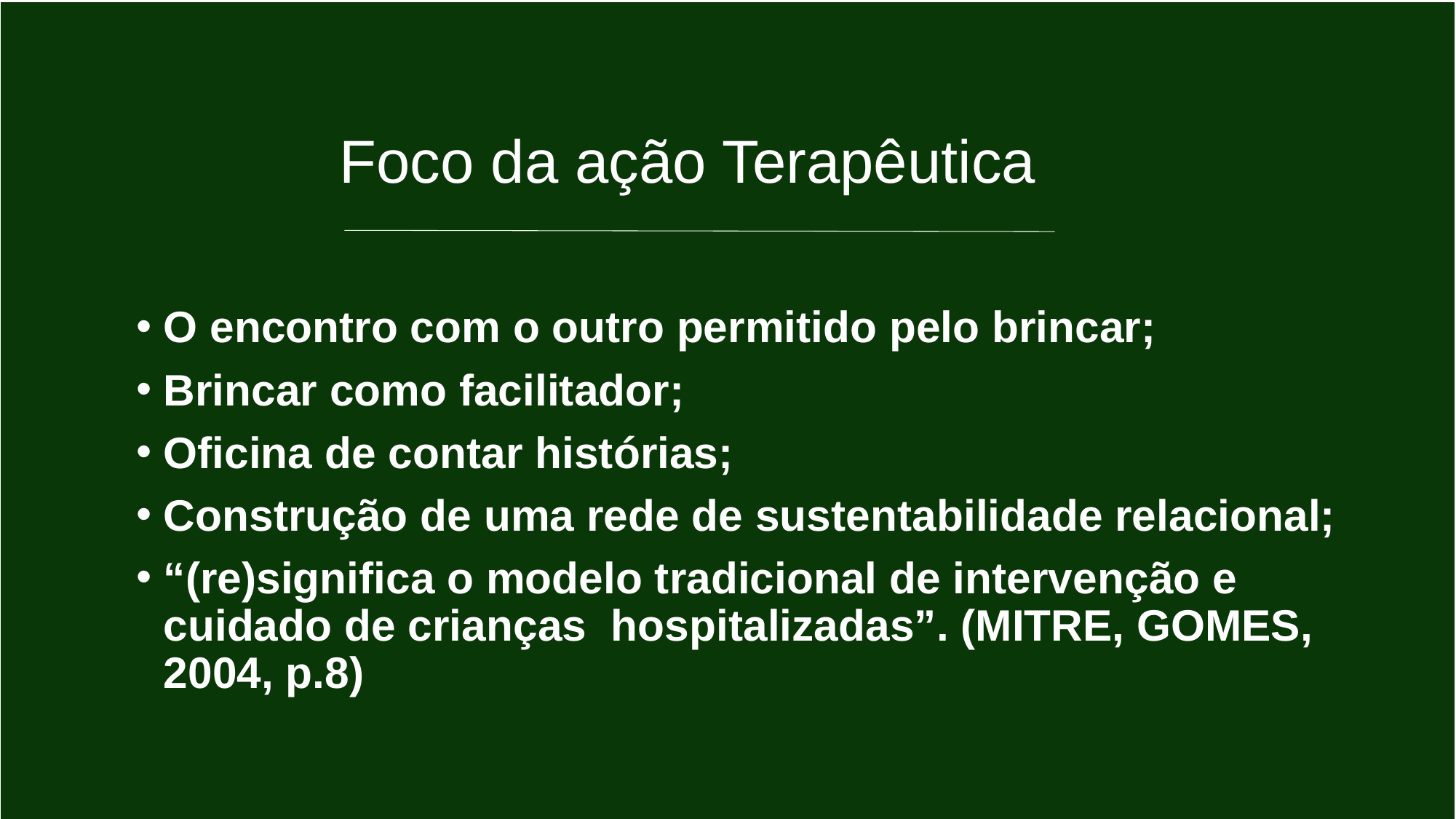

# Foco da ação Terapêutica
O encontro com o outro permitido pelo brincar;
Brincar como facilitador;
Oficina de contar histórias;
Construção de uma rede de sustentabilidade relacional;
“(re)significa o modelo tradicional de intervenção e cuidado de crianças  hospitalizadas”. (MITRE, GOMES, 2004, p.8)